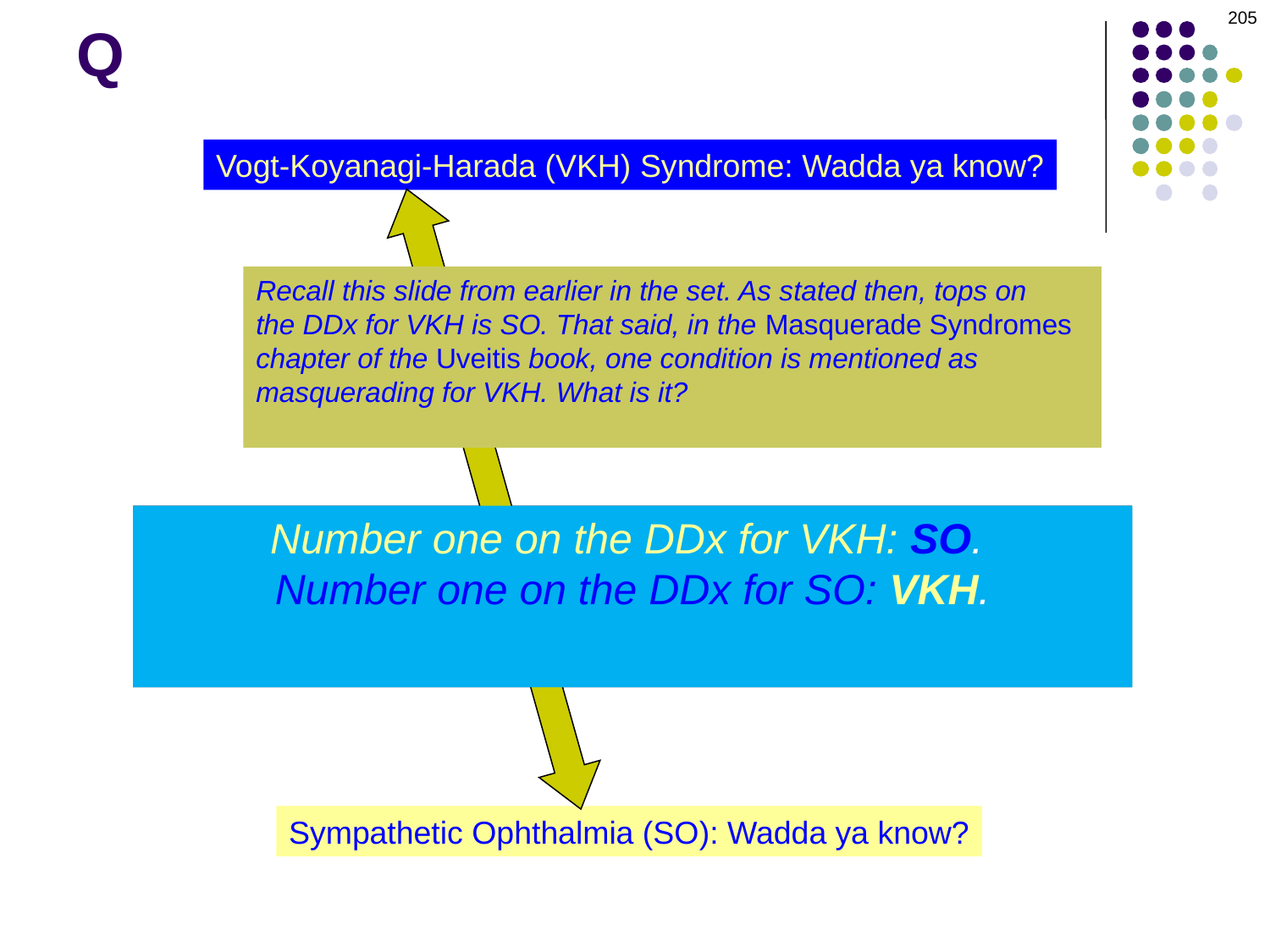

205
# Q
Vogt-Koyanagi-Harada (VKH) Syndrome: Wadda ya know?

Recall this slide from earlier in the set. As stated then, tops on
the DDx for VKH is SO. That said, in the Masquerade Syndromes chapter of the Uveitis book, one condition is mentioned as masquerading for VKH. What is it?
Bilateral diffuse uveal melanocytic proliferation (BDUMP)
Number one on the DDx for VKH: SO.
Number one on the DDx for SO: VKH.
So let’s compare and contrast them!
Number one on the DDx for VKH: SO.
Number one on the DDx for SO: VKH.
So let’s compare and contrast them!
Sympathetic Ophthalmia (SO): Wadda ya know?